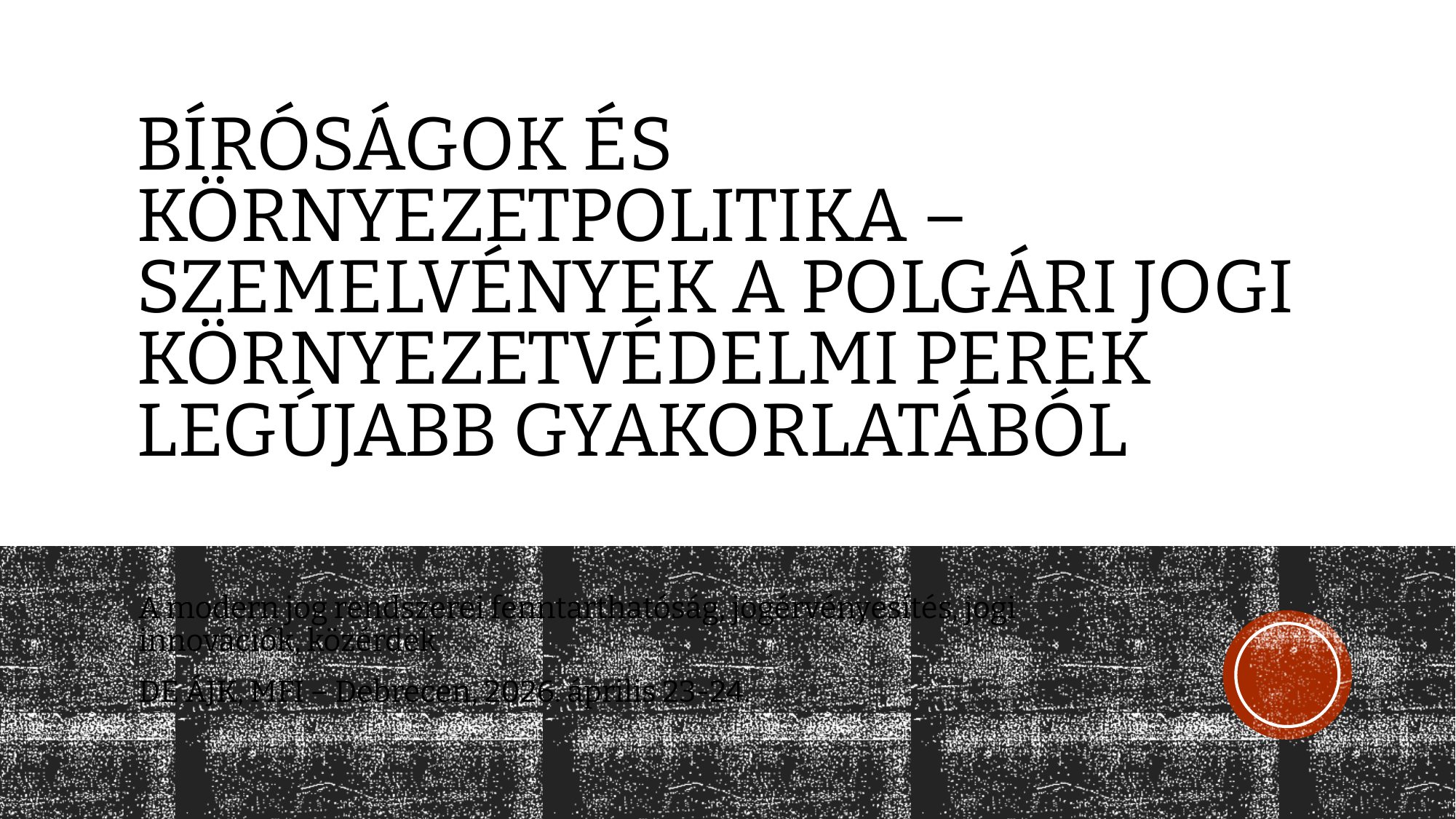

# Bíróságok és környezetpolitika – szemelvények a polgári jogi környezetvédelmi perek legújabb gyakorlatából

A modern jog rendszerei fenntarthatóság, jogérvényesítés, jogi innovációk, közérdek
DE ÁJK, MFI – Debrecen, 2026. április 23-24.